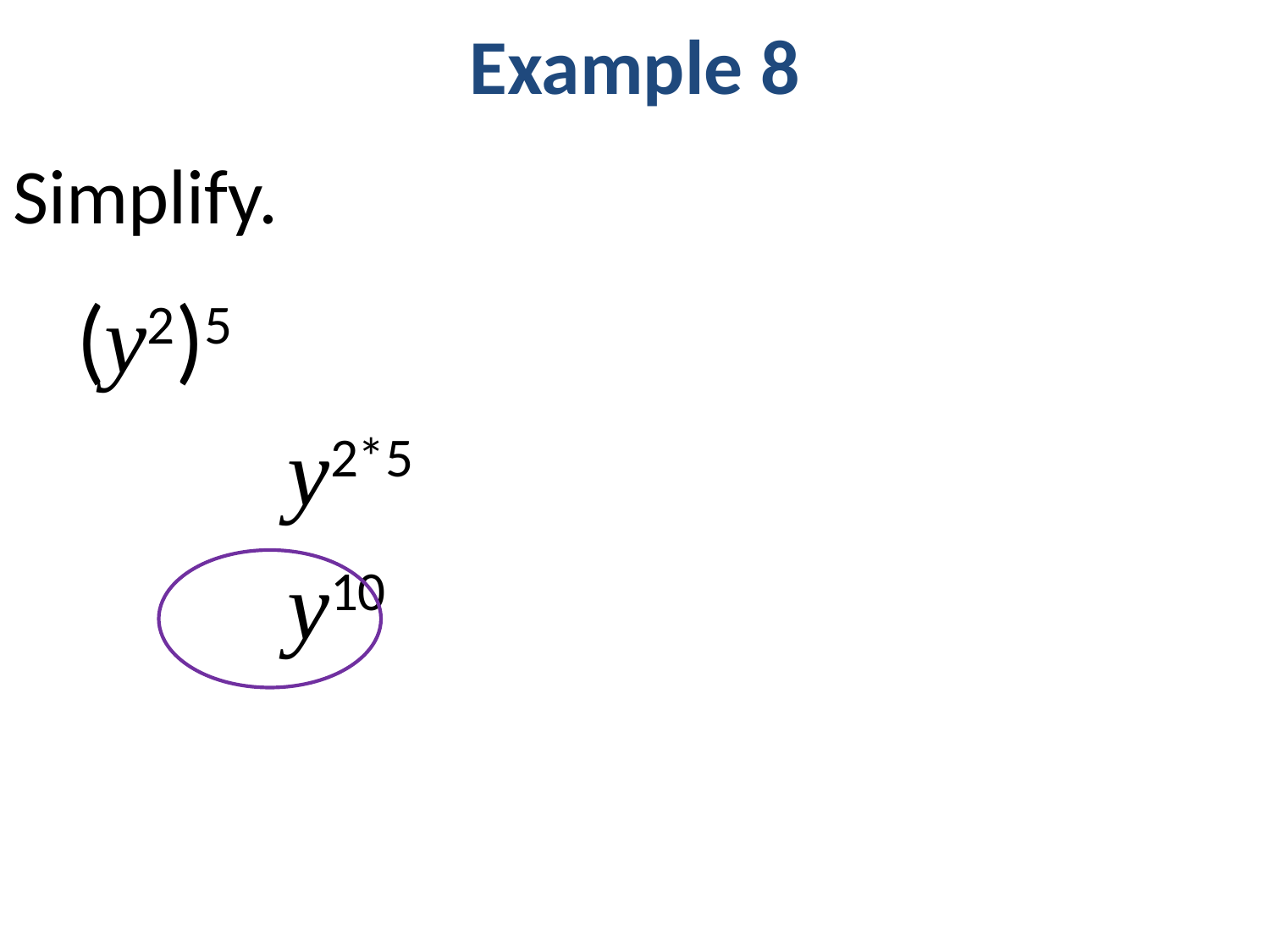

Example 8
# Simplify.
(y2)5
		y2*5
		y10